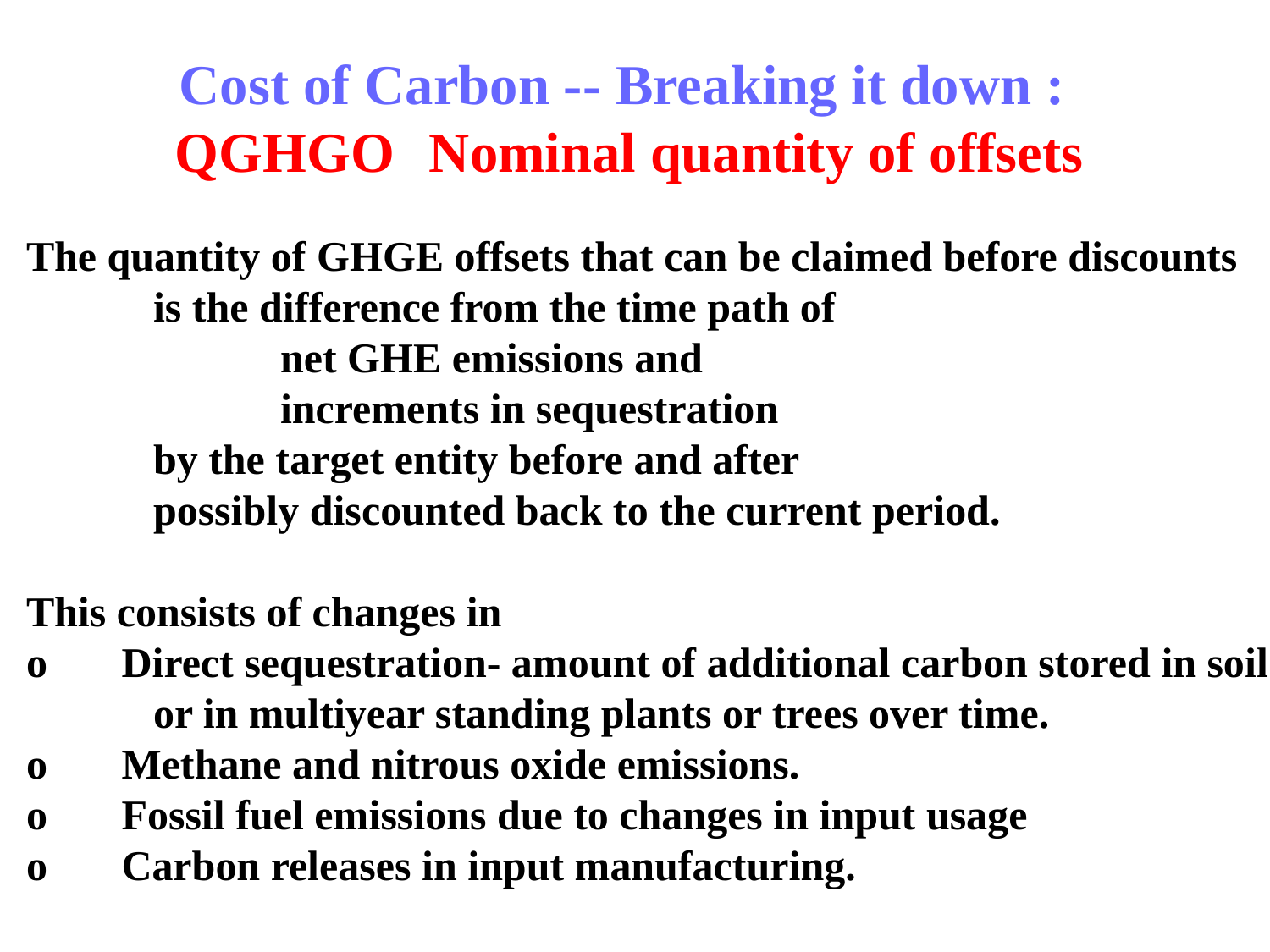

Cost of Carbon -- Breaking it down :
QGHGO  	Nominal quantity of offsets
The quantity of GHGE offsets that can be claimed before discounts
	is the difference from the time path of
		net GHE emissions and
		increments in sequestration
	by the target entity before and after
	possibly discounted back to the current period.

This consists of changes in
o       Direct sequestration- amount of additional carbon stored in soil
	or in multiyear standing plants or trees over time.
o       Methane and nitrous oxide emissions.
o       Fossil fuel emissions due to changes in input usage
o       Carbon releases in input manufacturing.